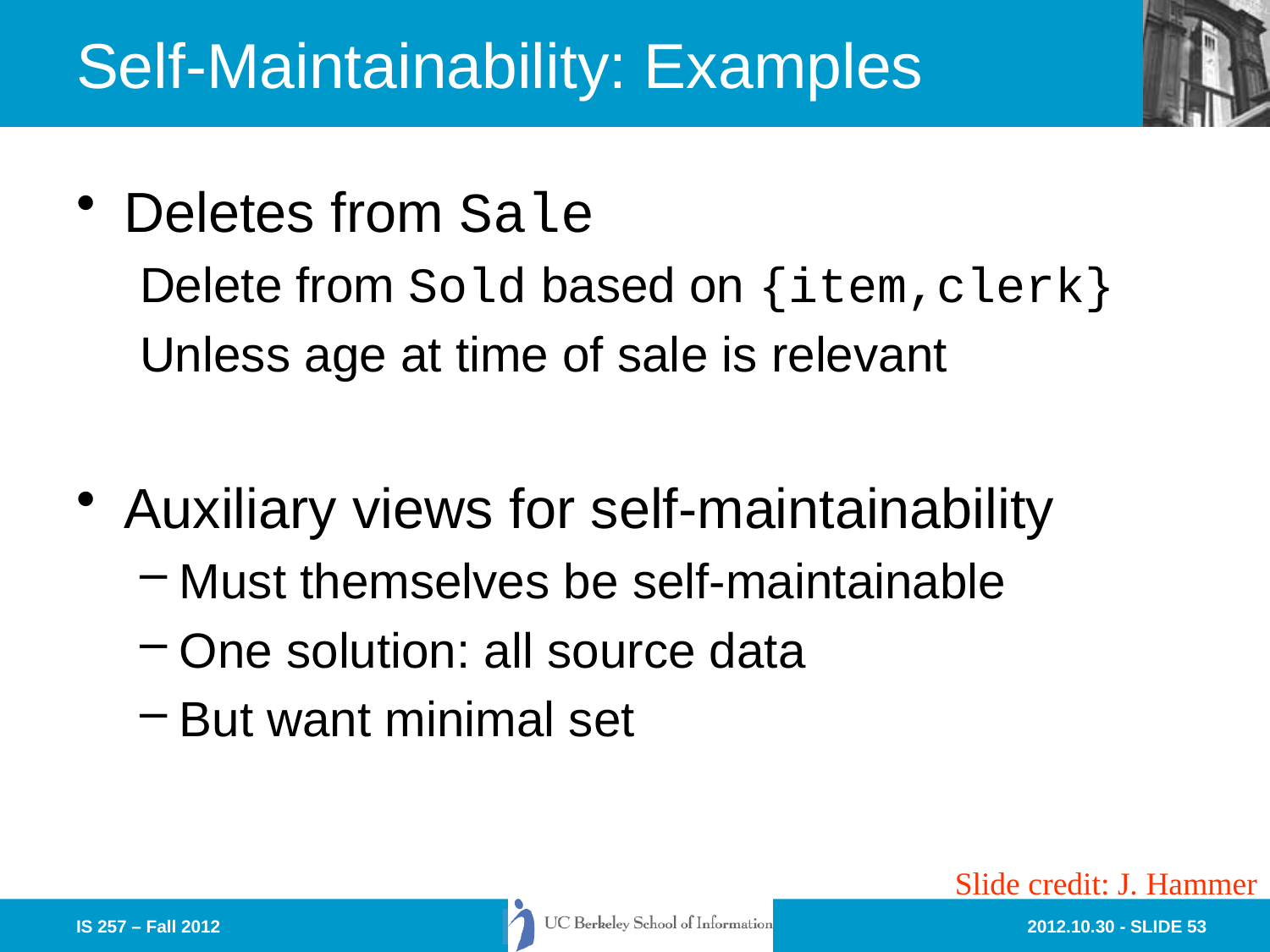

# Self-Maintainability: Examples
Deletes from Sale
Delete from Sold based on {item,clerk}
Unless age at time of sale is relevant

Auxiliary views for self-maintainability
Must themselves be self-maintainable
One solution: all source data
But want minimal set

Slide credit: J. Hammer
IS 257 – Fall 2012